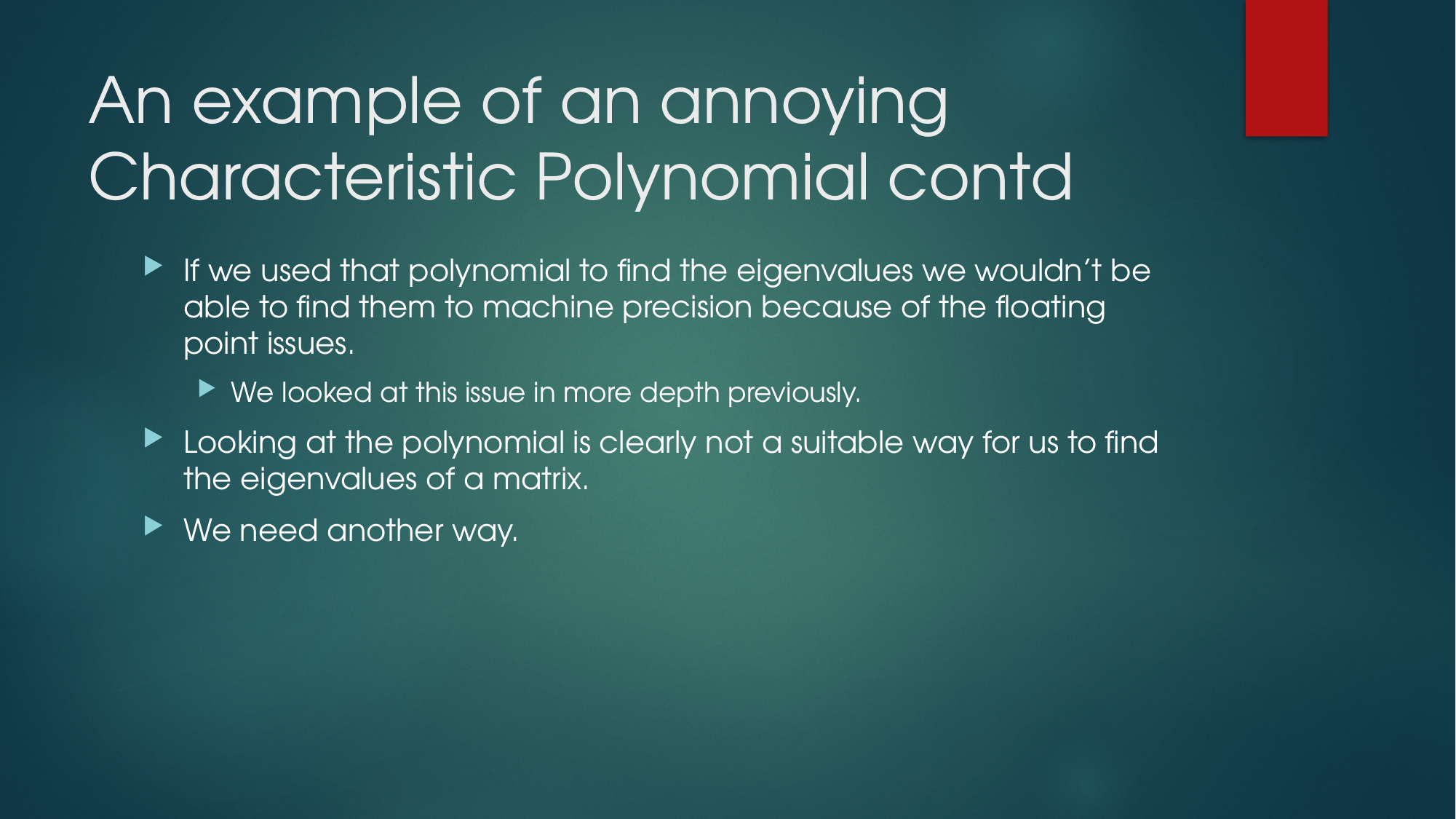

# An example of an annoying Characteristic Polynomial contd
If we used that polynomial to find the eigenvalues we wouldn’t be able to find them to machine precision because of the floating point issues.
We looked at this issue in more depth previously.
Looking at the polynomial is clearly not a suitable way for us to find the eigenvalues of a matrix.
We need another way.